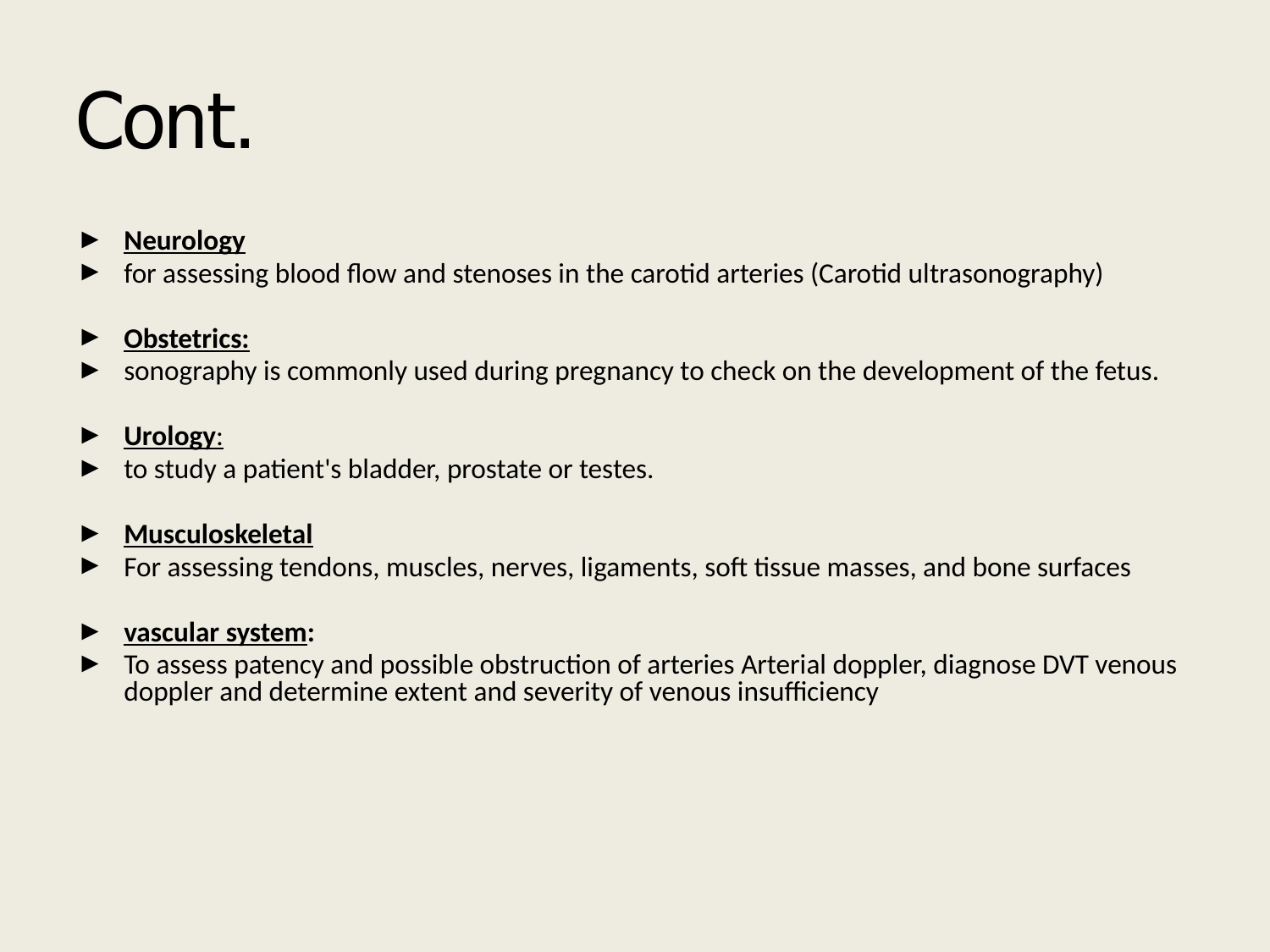

# Cont.
Neurology
for assessing blood flow and stenoses in the carotid arteries (Carotid ultrasonography)

Obstetrics:
sonography is commonly used during pregnancy to check on the development of the fetus.

Urology:
to study a patient's bladder, prostate or testes.

Musculoskeletal
For assessing tendons, muscles, nerves, ligaments, soft tissue masses, and bone surfaces

vascular system:
To assess patency and possible obstruction of arteries Arterial doppler, diagnose DVT venous doppler and determine extent and severity of venous insufficiency